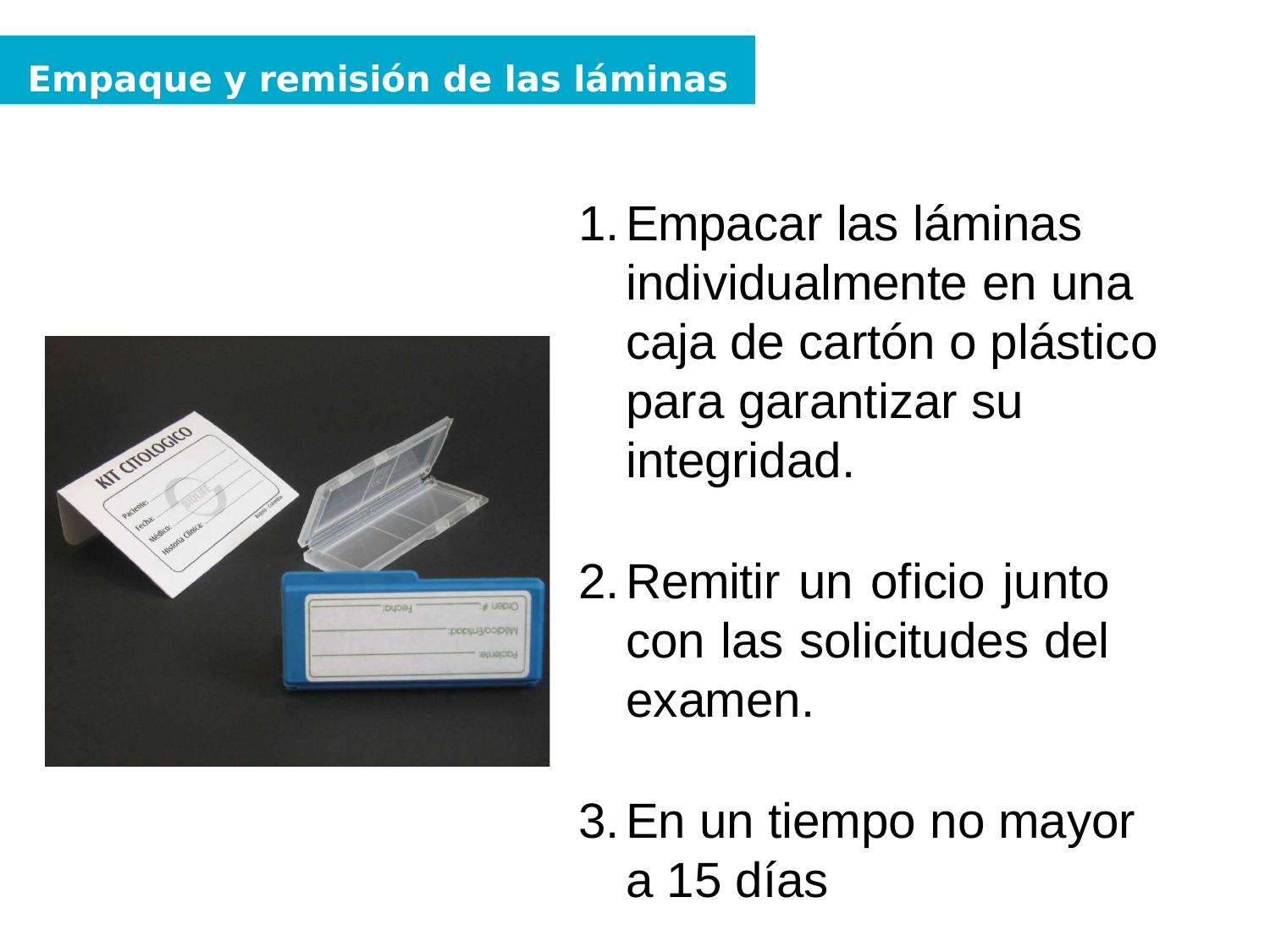

Empaque y remisión de las láminas
Empacar las láminas individualmente en una caja de cartón o plástico para garantizar su integridad.

Remitir un oficio junto con las solicitudes del examen.

En un tiempo no mayor a 15 días